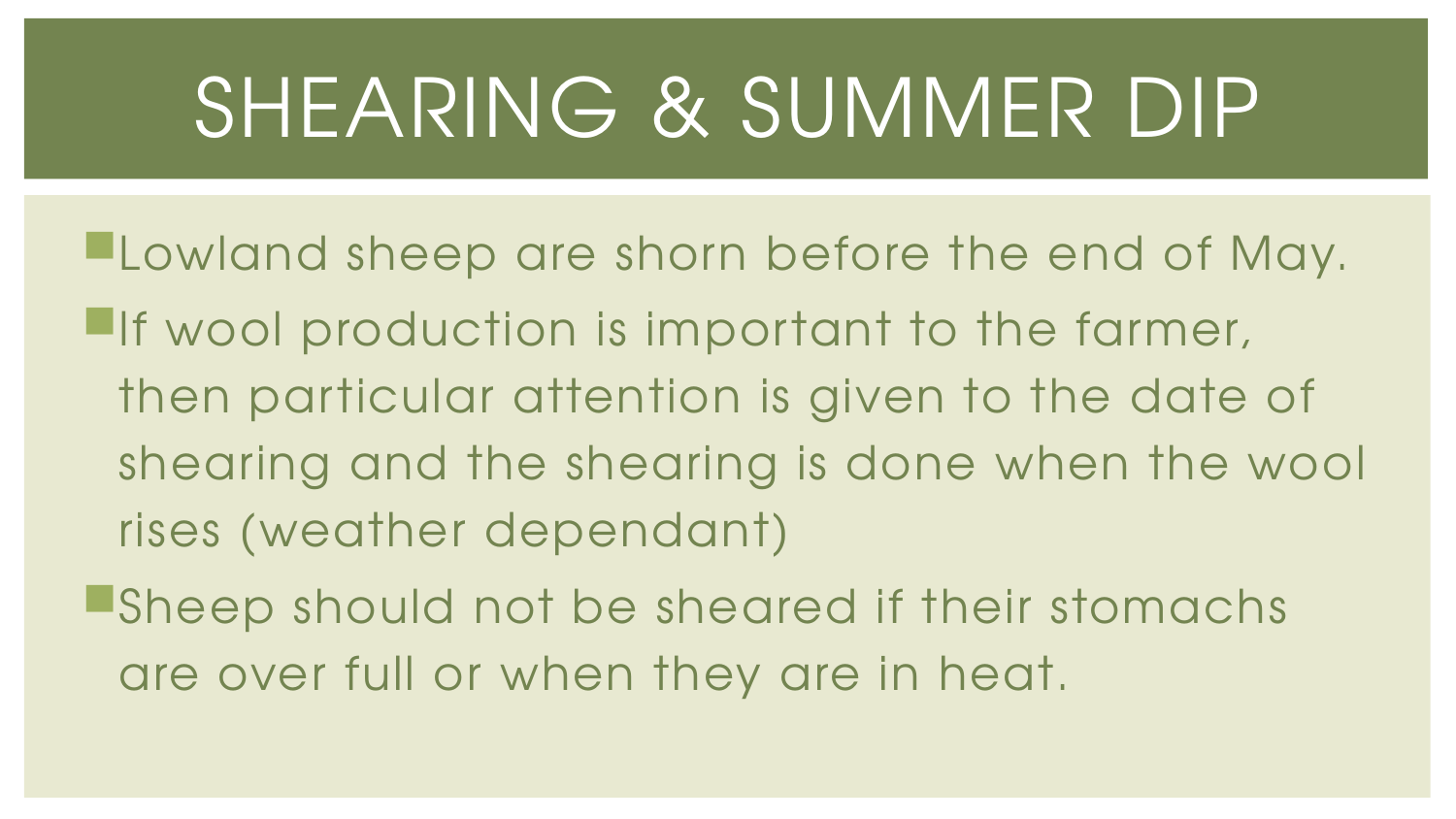

# Shearing & Summer Dip
Lowland sheep are shorn before the end of May.
If wool production is important to the farmer, then particular attention is given to the date of shearing and the shearing is done when the wool rises (weather dependant)
Sheep should not be sheared if their stomachs are over full or when they are in heat.